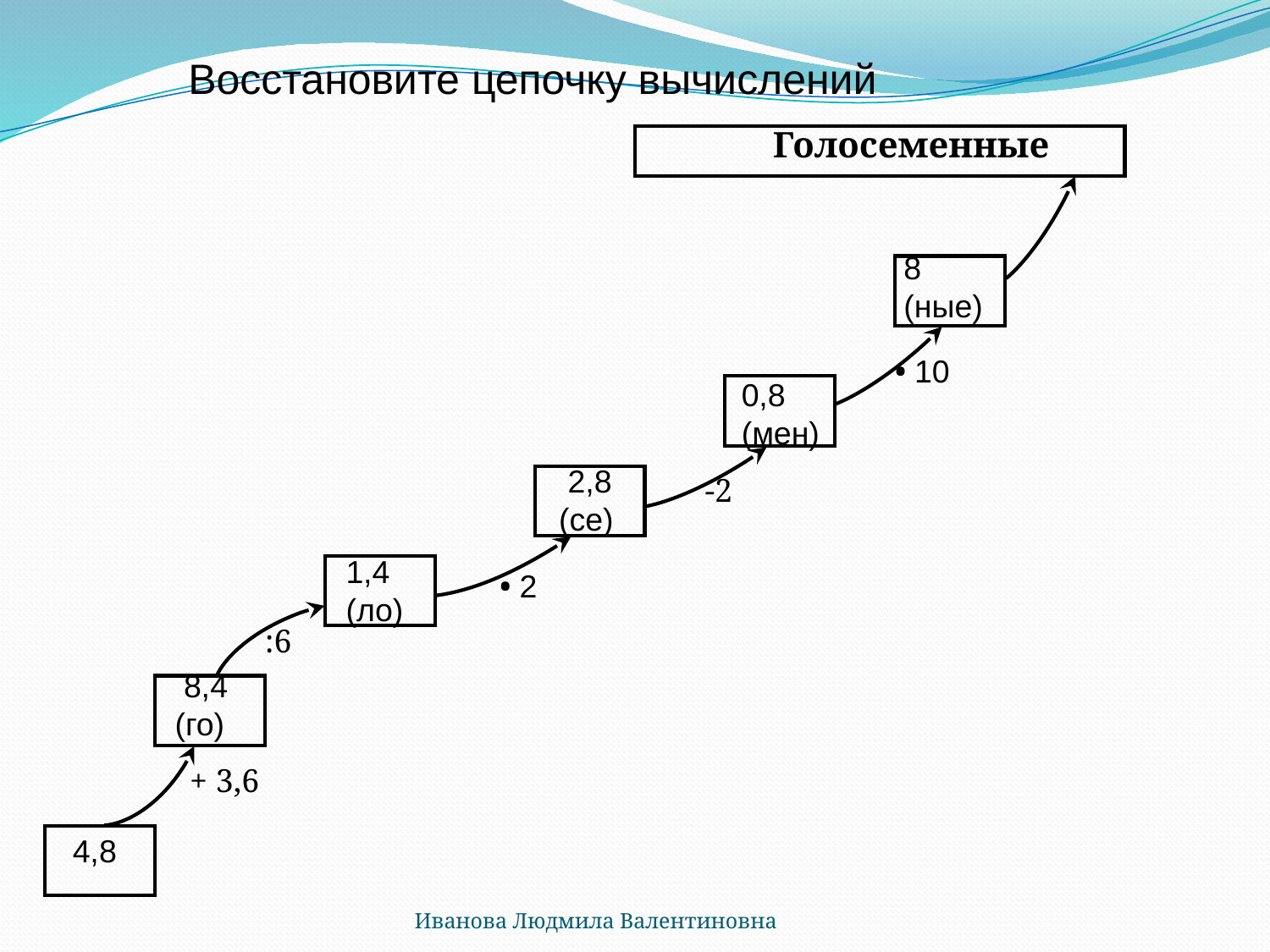

Восстановите цепочку вычислений
Голосеменные

• 10
-2
• 2
:6
+ 3,6
  4,8
8 (ные)
0,8
(мен)
 2,8 (се)
1,4
(ло)

 8,4
(го)
        Иванова Людмила Валентиновна